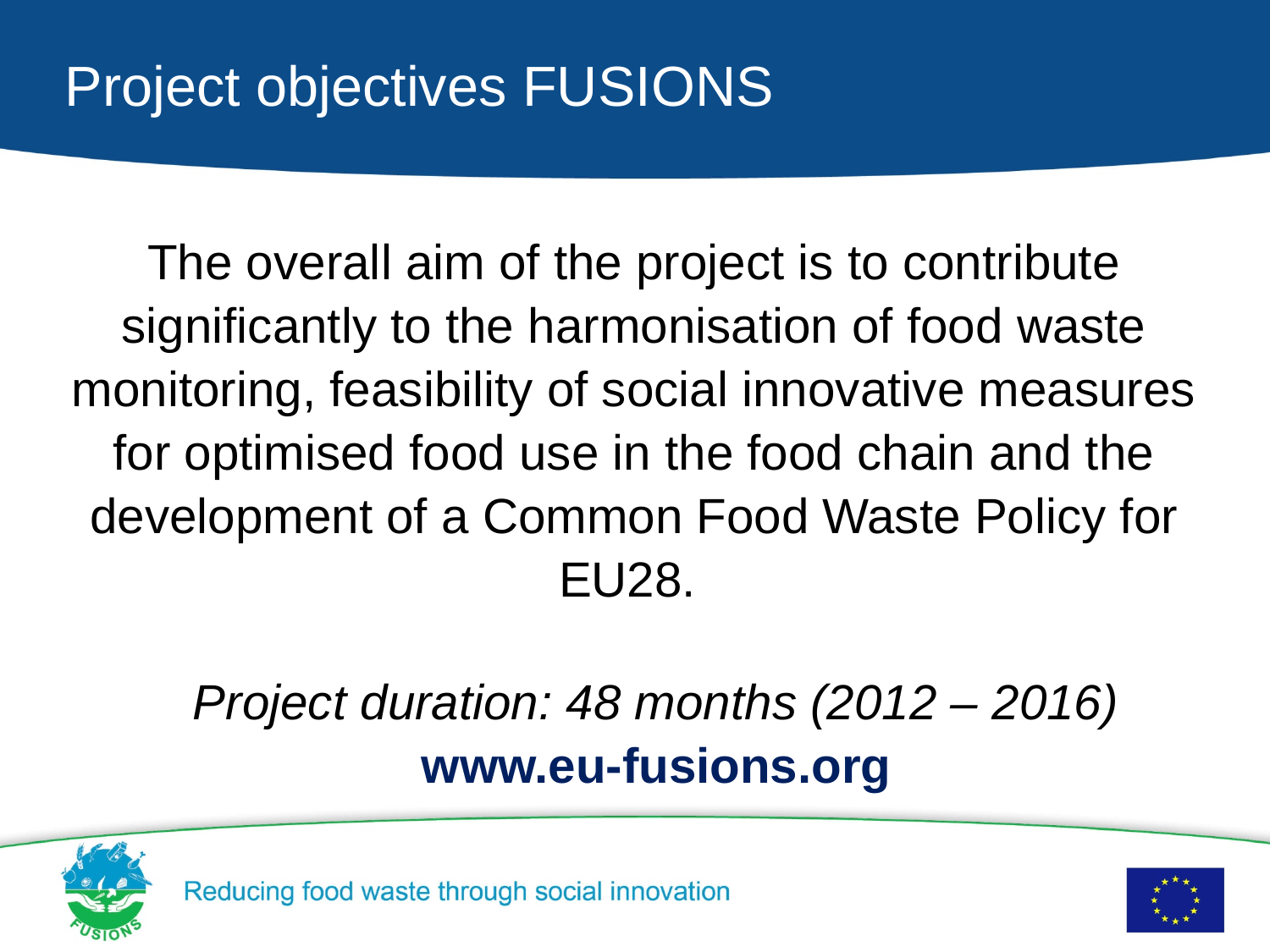

# Project objectives FUSIONS
The overall aim of the project is to contribute significantly to the harmonisation of food waste monitoring, feasibility of social innovative measures for optimised food use in the food chain and the development of a Common Food Waste Policy for EU28.

Project duration: 48 months (2012 – 2016)
www.eu-fusions.org